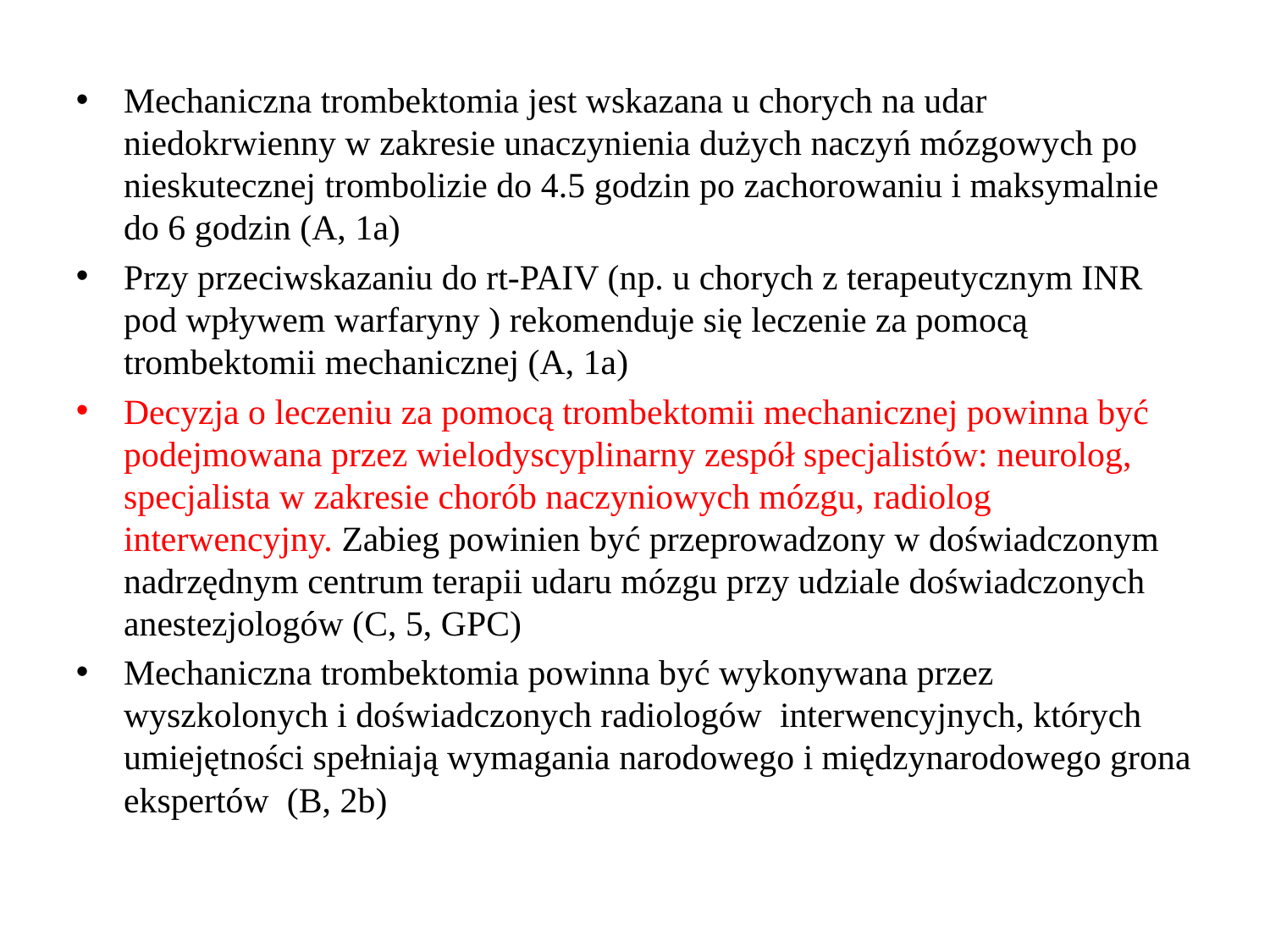

Mechaniczna trombektomia jest wskazana u chorych na udar niedokrwienny w zakresie unaczynienia dużych naczyń mózgowych po nieskutecznej trombolizie do 4.5 godzin po zachorowaniu i maksymalnie do 6 godzin (A, 1a)
Przy przeciwskazaniu do rt-PAIV (np. u chorych z terapeutycznym INR pod wpływem warfaryny ) rekomenduje się leczenie za pomocą trombektomii mechanicznej (A, 1a)
Decyzja o leczeniu za pomocą trombektomii mechanicznej powinna być podejmowana przez wielodyscyplinarny zespół specjalistów: neurolog, specjalista w zakresie chorób naczyniowych mózgu, radiolog interwencyjny. Zabieg powinien być przeprowadzony w doświadczonym nadrzędnym centrum terapii udaru mózgu przy udziale doświadczonych anestezjologów (C, 5, GPC)
Mechaniczna trombektomia powinna być wykonywana przez wyszkolonych i doświadczonych radiologów  interwencyjnych, których umiejętności spełniają wymagania narodowego i międzynarodowego grona ekspertów  (B, 2b)